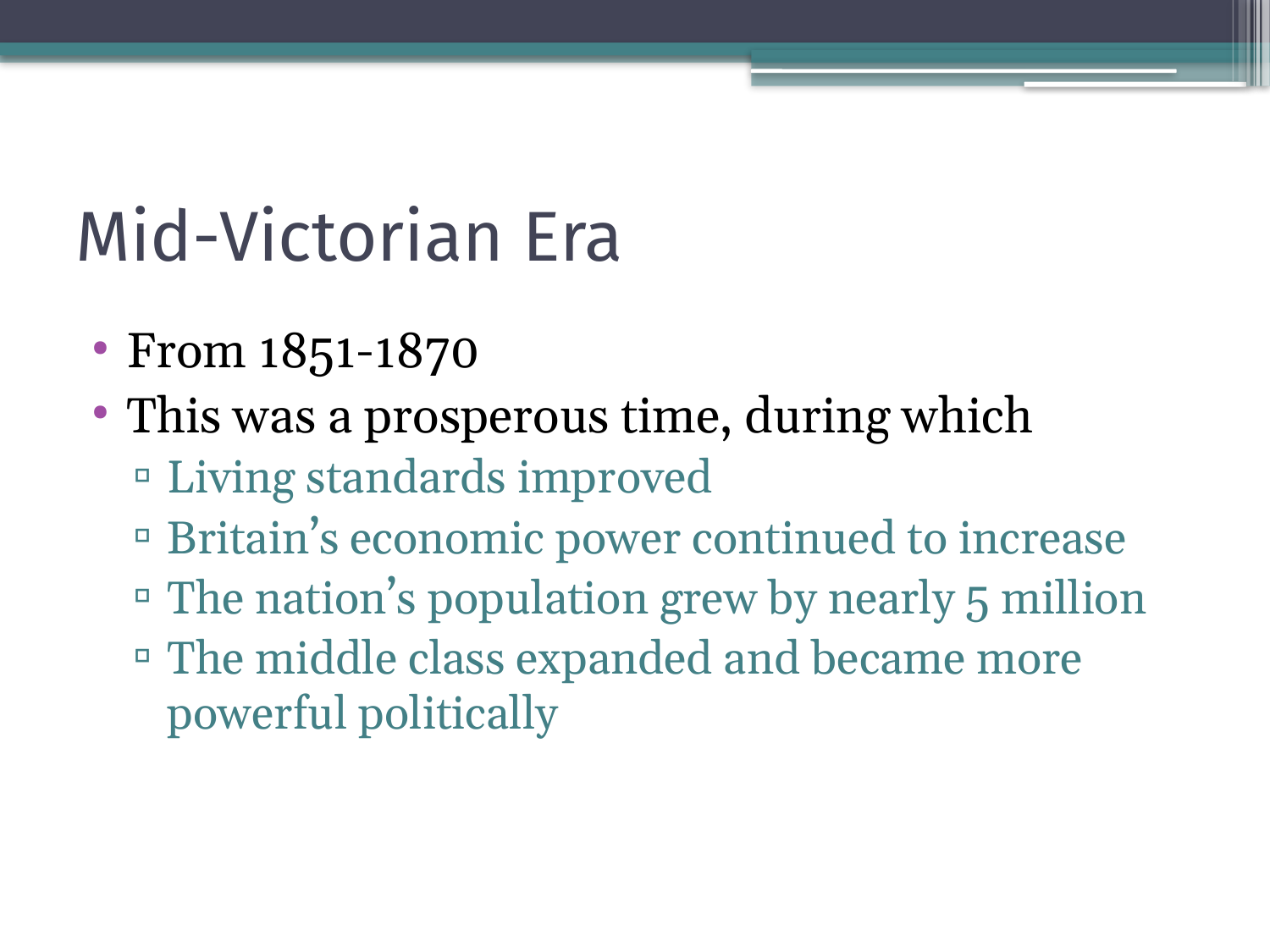

# Mid-Victorian Era
From 1851-1870
This was a prosperous time, during which
Living standards improved
Britain’s economic power continued to increase
The nation’s population grew by nearly 5 million
The middle class expanded and became more powerful politically